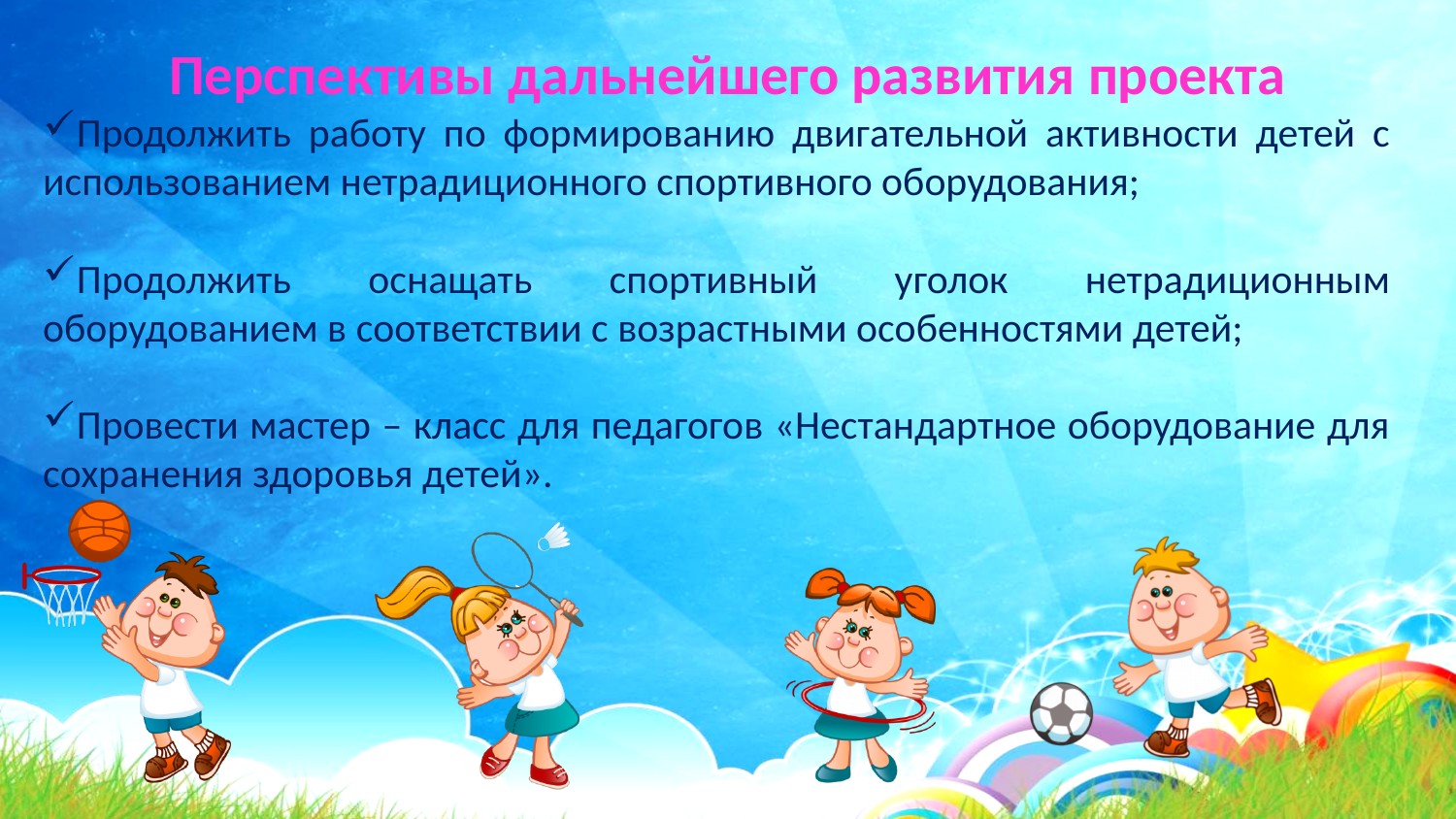

Перспективы дальнейшего развития проекта
Продолжить работу по формированию двигательной активности детей с использованием нетрадиционного спортивного оборудования;

Продолжить оснащать спортивный уголок нетрадиционным оборудованием в соответствии с возрастными особенностями детей;

Провести мастер – класс для педагогов «Нестандартное оборудование для сохранения здоровья детей».